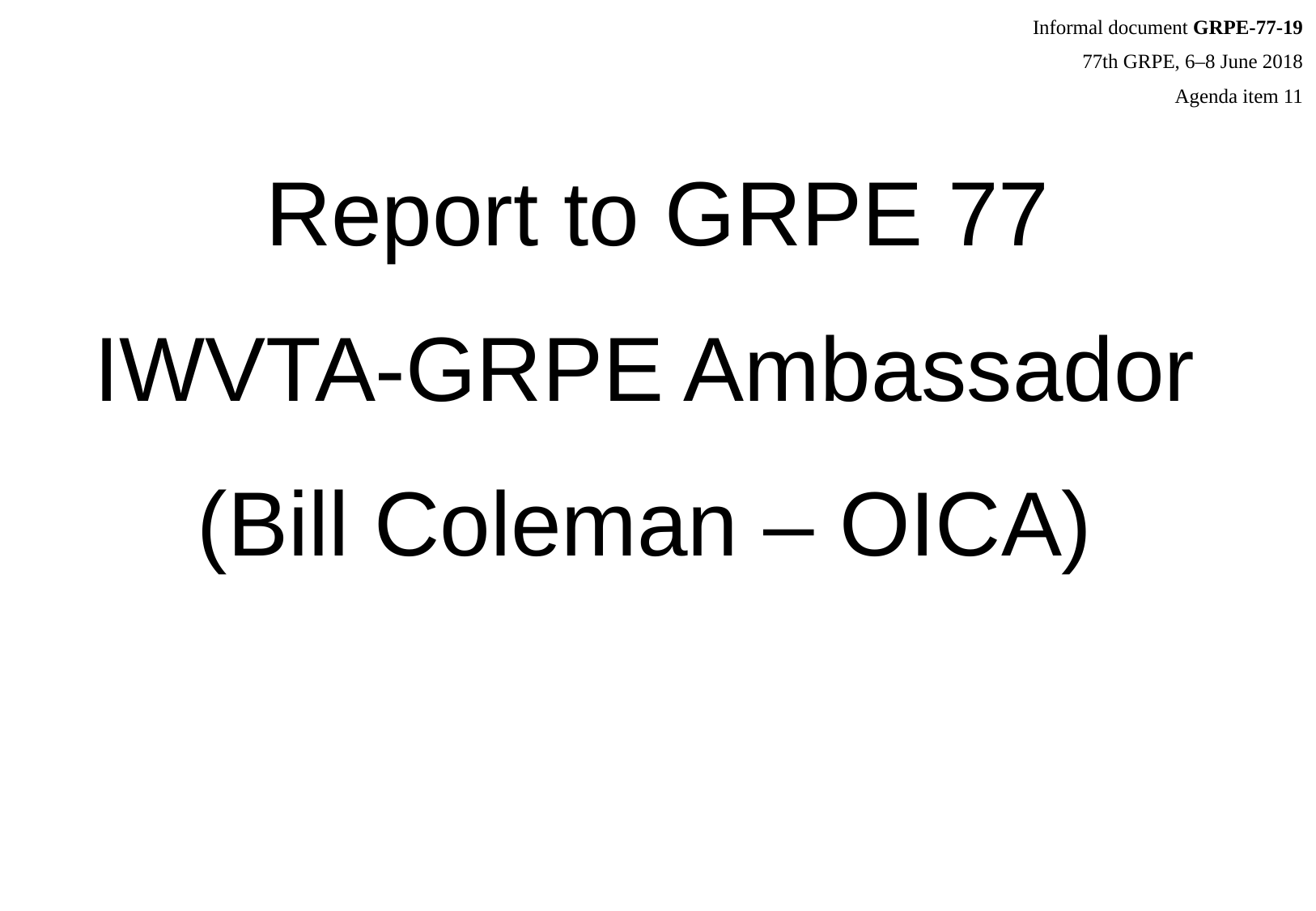

Report to GRPE 77
IWVTA-GRPE Ambassador
(Bill Coleman – OICA)
Informal document GRPE-77-19
77th GRPE, 6–8 June 2018
Agenda item 11